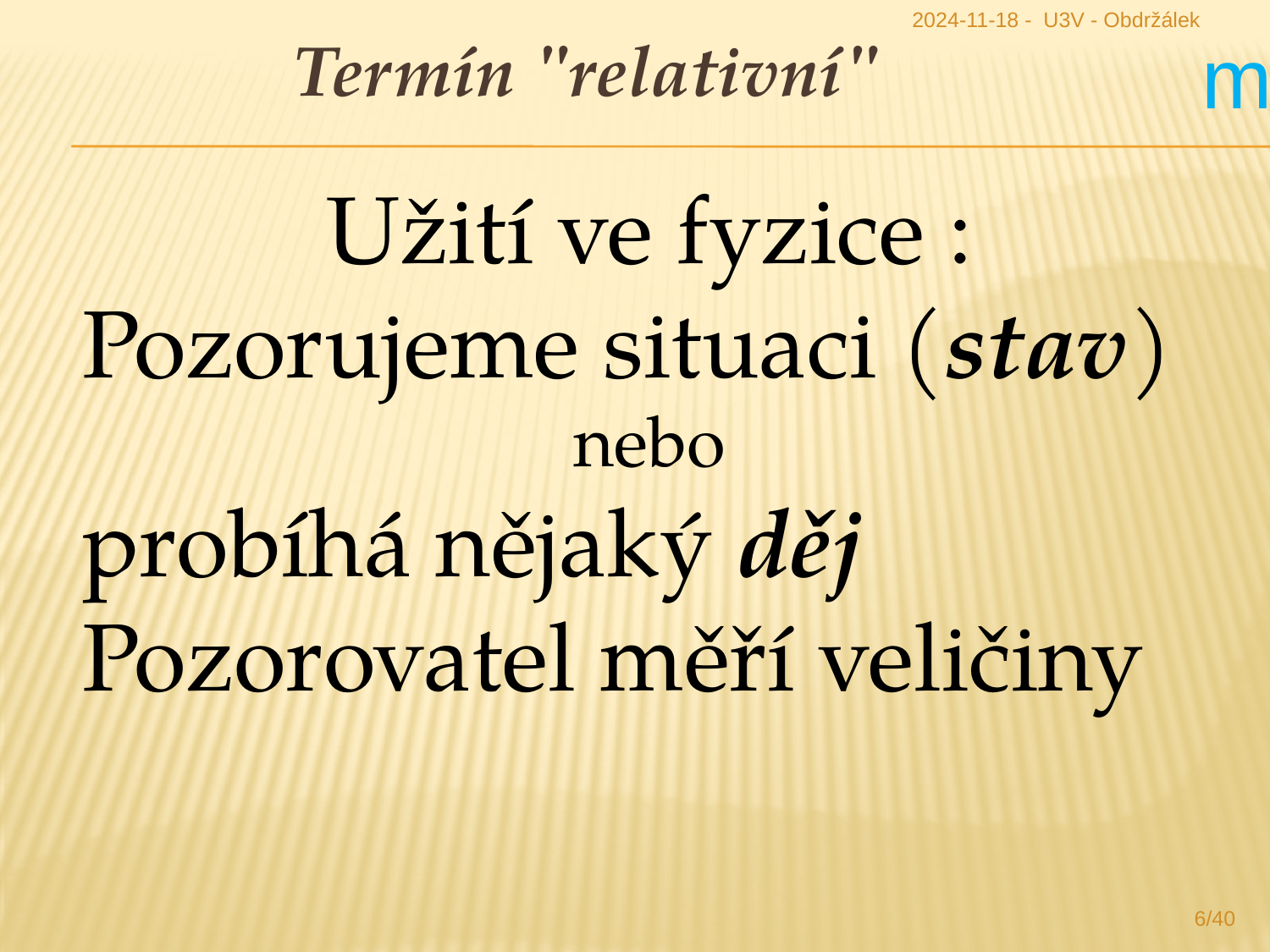

2024-11-18 -  U3V - Obdržálek
m
Termín "relativní"
Užití ve fyzice :
Pozorujeme situaci (stav)
nebo
probíhá nějaký děj
Pozorovatel měří veličiny
6/40